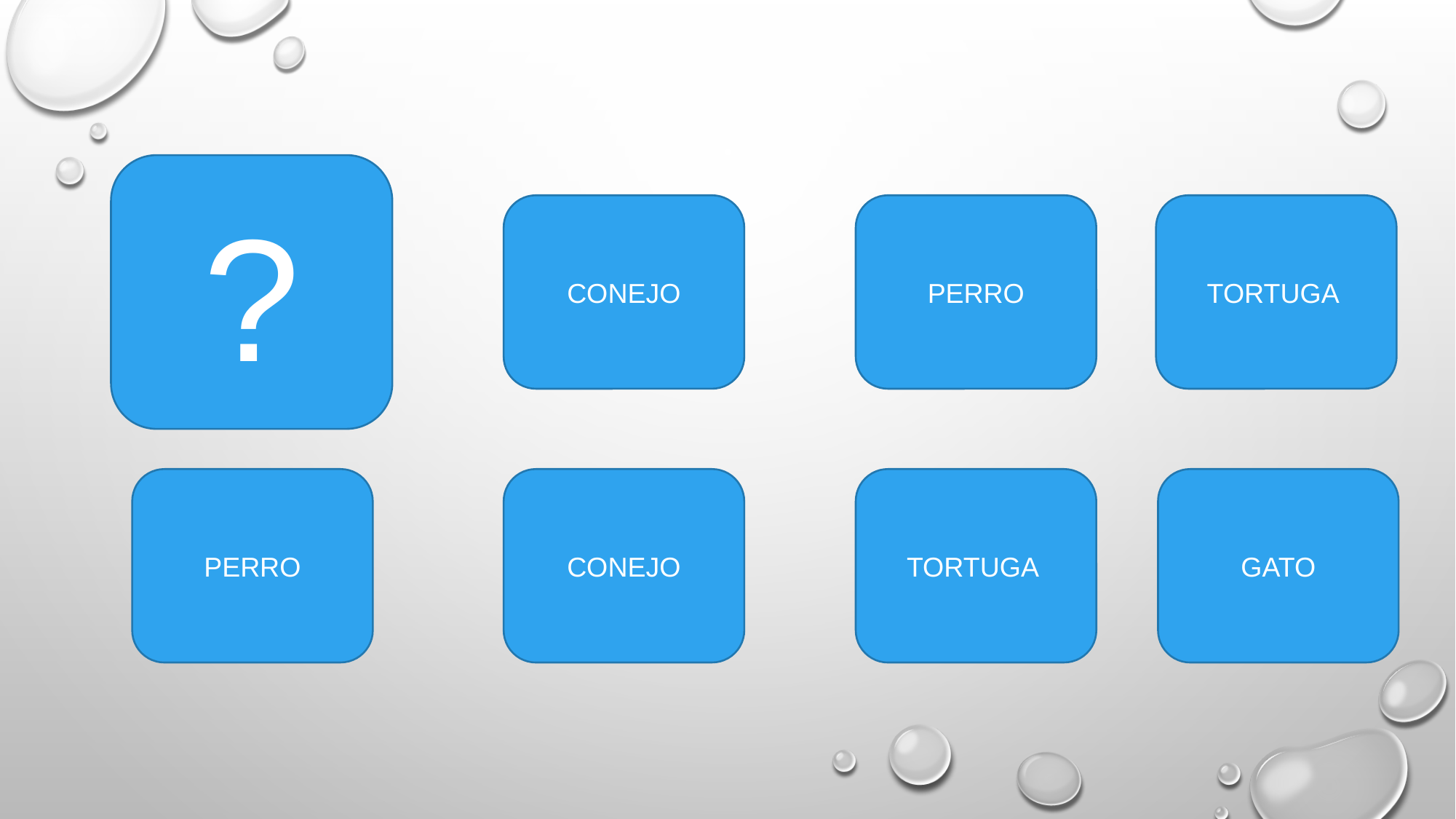

?
GATO
CONEJO
PERRO
TORTUGA
PERRO
CONEJO
TORTUGA
GATO